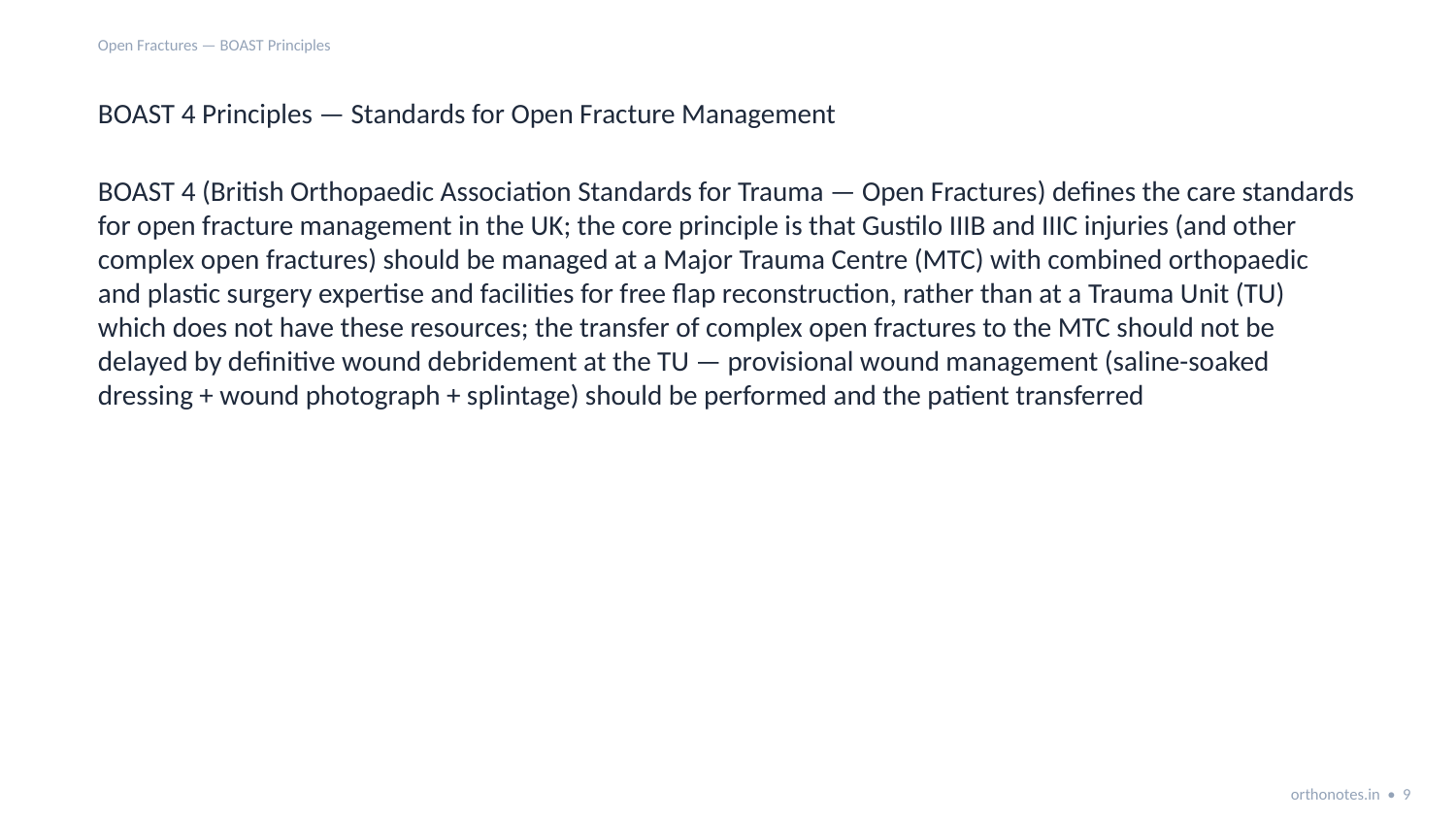

Open Fractures — BOAST Principles
BOAST 4 Principles — Standards for Open Fracture Management
BOAST 4 (British Orthopaedic Association Standards for Trauma — Open Fractures) defines the care standards for open fracture management in the UK; the core principle is that Gustilo IIIB and IIIC injuries (and other complex open fractures) should be managed at a Major Trauma Centre (MTC) with combined orthopaedic and plastic surgery expertise and facilities for free flap reconstruction, rather than at a Trauma Unit (TU) which does not have these resources; the transfer of complex open fractures to the MTC should not be delayed by definitive wound debridement at the TU — provisional wound management (saline-soaked dressing + wound photograph + splintage) should be performed and the patient transferred
orthonotes.in  •  9